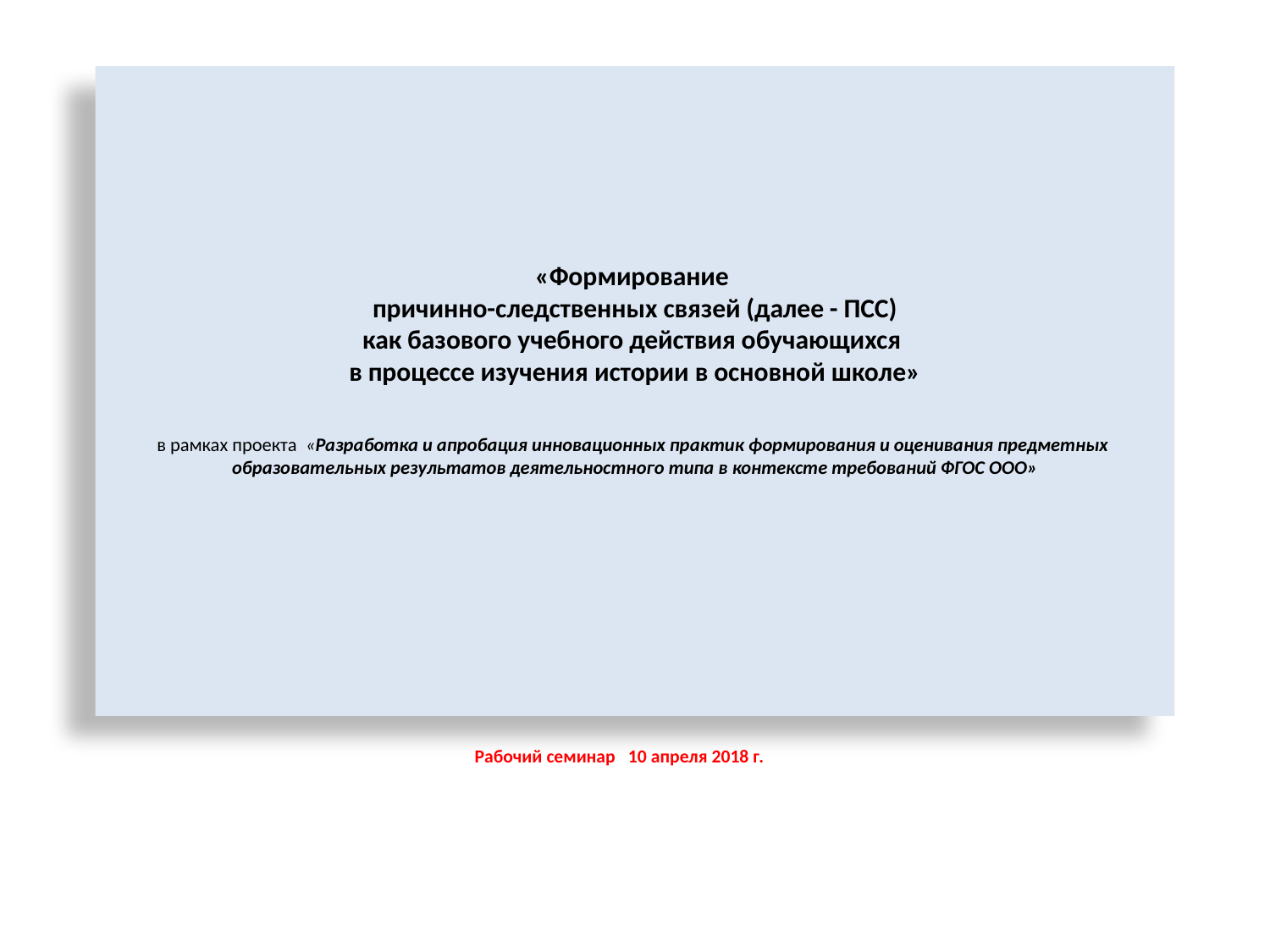

# «Формирование причинно-следственных связей (далее - ПСС) как базового учебного действия обучающихся в процессе изучения истории в основной школе»   в рамках проекта  «Разработка и апробация инновационных практик формирования и оценивания предметных  образовательных результатов деятельностного типа в контексте требований ФГОС ООО»

Рабочий семинар   10 апреля 2018 г.